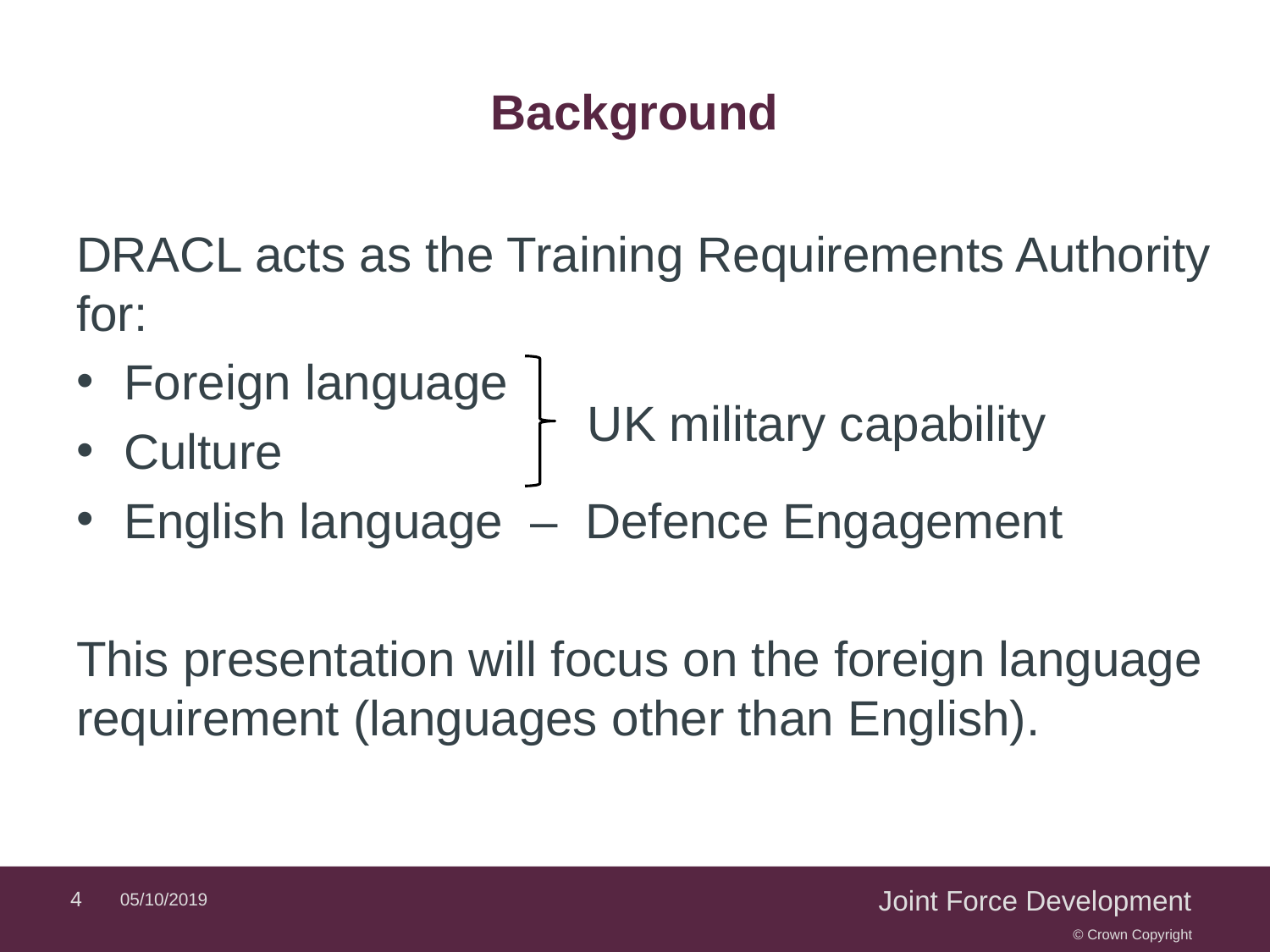

# Background
DRACL acts as the Training Requirements Authority for:
Foreign language
Culture
English language  –  Defence Engagement

This presentation will focus on the foreign language requirement (languages other than English).

UK military capability